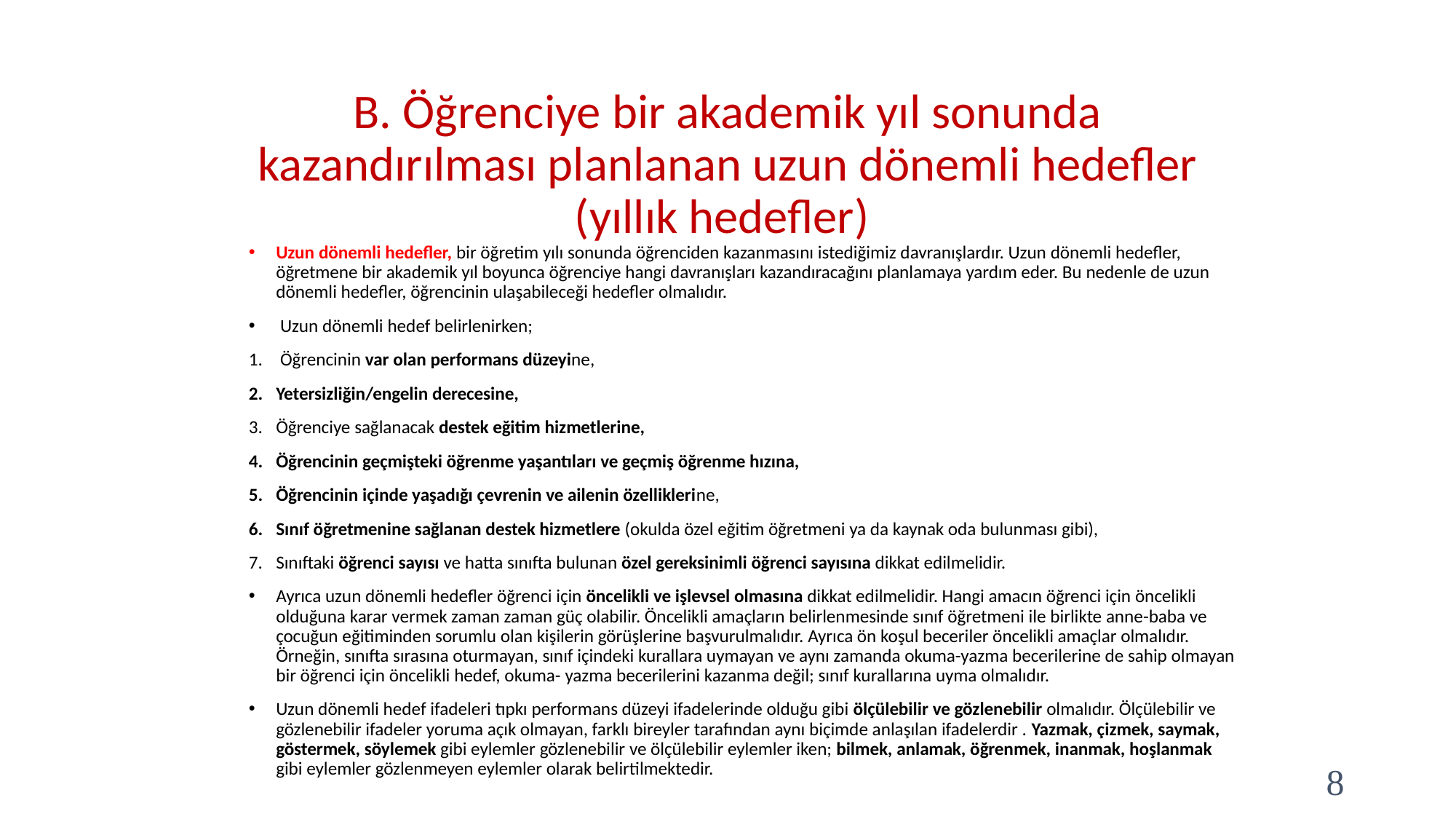

# B. Öğrenciye bir akademik yıl sonunda kazandırılması planlanan uzun dönemli hedefler (yıllık hedefler)
Uzun dönemli hedefler, bir öğretim yılı sonunda öğrenciden kazanmasını istediğimiz davranışlardır. Uzun dönemli hedefler, öğretmene bir akademik yıl boyunca öğrenciye hangi davranışları kazandıracağını planlamaya yardım eder. Bu nedenle de uzun dönemli hedefler, öğrencinin ulaşabileceği hedefler olmalıdır.
 Uzun dönemli hedef belirlenirken;
 Öğrencinin var olan performans düzeyine,
Yetersizliğin/engelin derecesine,
Öğrenciye sağlanacak destek eğitim hizmetlerine,
Öğrencinin geçmişteki öğrenme yaşantıları ve geçmiş öğrenme hızına,
Öğrencinin içinde yaşadığı çevrenin ve ailenin özelliklerine,
Sınıf öğretmenine sağlanan destek hizmetlere (okulda özel eğitim öğretmeni ya da kaynak oda bulunması gibi),
Sınıftaki öğrenci sayısı ve hatta sınıfta bulunan özel gereksinimli öğrenci sayısına dikkat edilmelidir.
Ayrıca uzun dönemli hedefler öğrenci için öncelikli ve işlevsel olmasına dikkat edilmelidir. Hangi amacın öğrenci için öncelikli olduğuna karar vermek zaman zaman güç olabilir. Öncelikli amaçların belirlenmesinde sınıf öğretmeni ile birlikte anne-baba ve çocuğun eğitiminden sorumlu olan kişilerin görüşlerine başvurulmalıdır. Ayrıca ön koşul beceriler öncelikli amaçlar olmalıdır. Örneğin, sınıfta sırasına oturmayan, sınıf içindeki kurallara uymayan ve aynı zamanda okuma-yazma becerilerine de sahip olmayan bir öğrenci için öncelikli hedef, okuma- yazma becerilerini kazanma değil; sınıf kurallarına uyma olmalıdır.
Uzun dönemli hedef ifadeleri tıpkı performans düzeyi ifadelerinde olduğu gibi ölçülebilir ve gözlenebilir olmalıdır. Ölçülebilir ve gözlenebilir ifadeler yoruma açık olmayan, farklı bireyler tarafından aynı biçimde anlaşılan ifadelerdir . Yazmak, çizmek, saymak, göstermek, söylemek gibi eylemler gözlenebilir ve ölçülebilir eylemler iken; bilmek, anlamak, öğrenmek, inanmak, hoşlanmak gibi eylemler gözlenmeyen eylemler olarak belirtilmektedir.

8